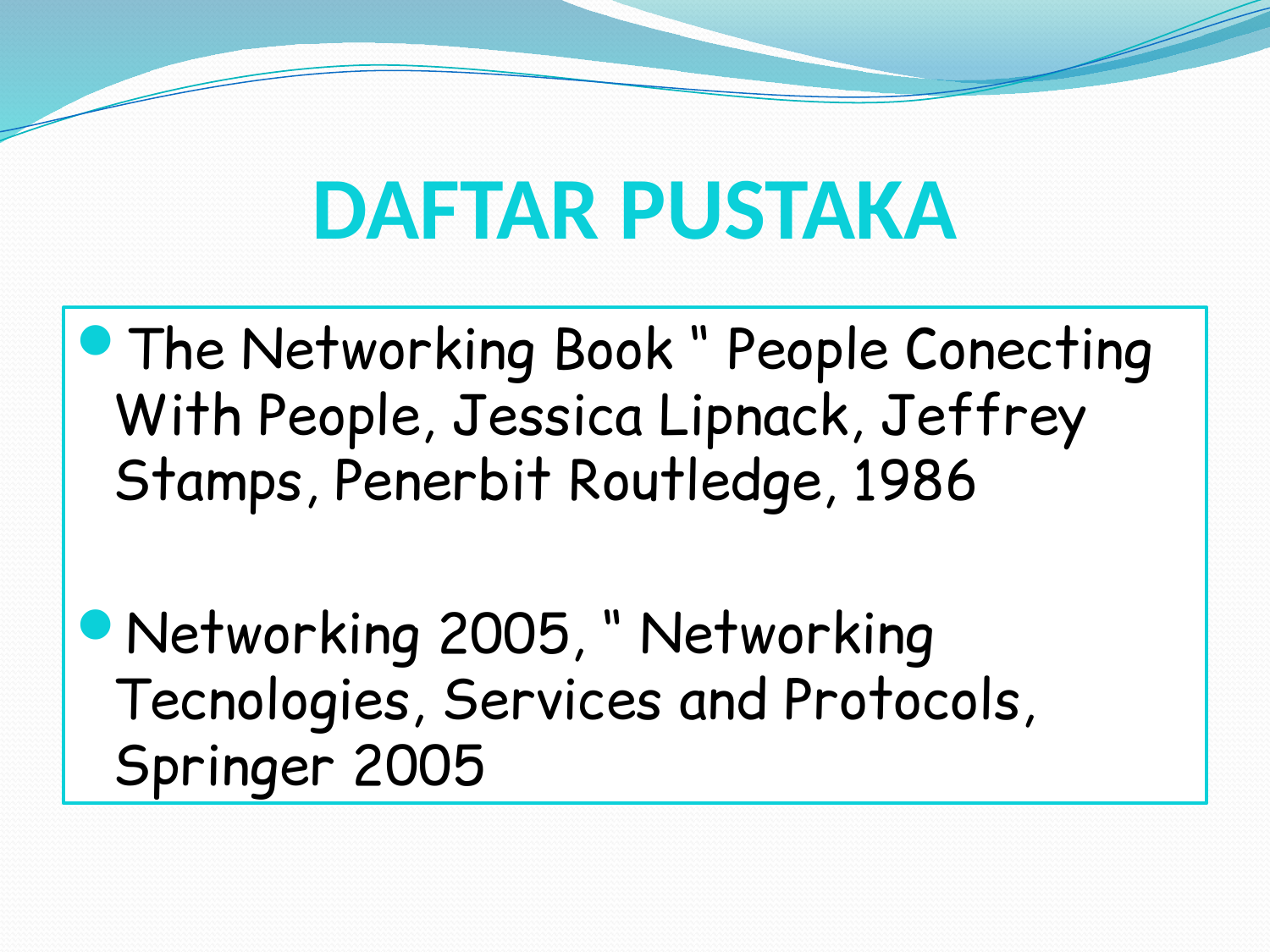

# DAFTAR PUSTAKA
The Networking Book “ People Conecting With People, Jessica Lipnack, Jeffrey Stamps, Penerbit Routledge, 1986

Networking 2005, “ Networking Tecnologies, Services and Protocols, Springer 2005